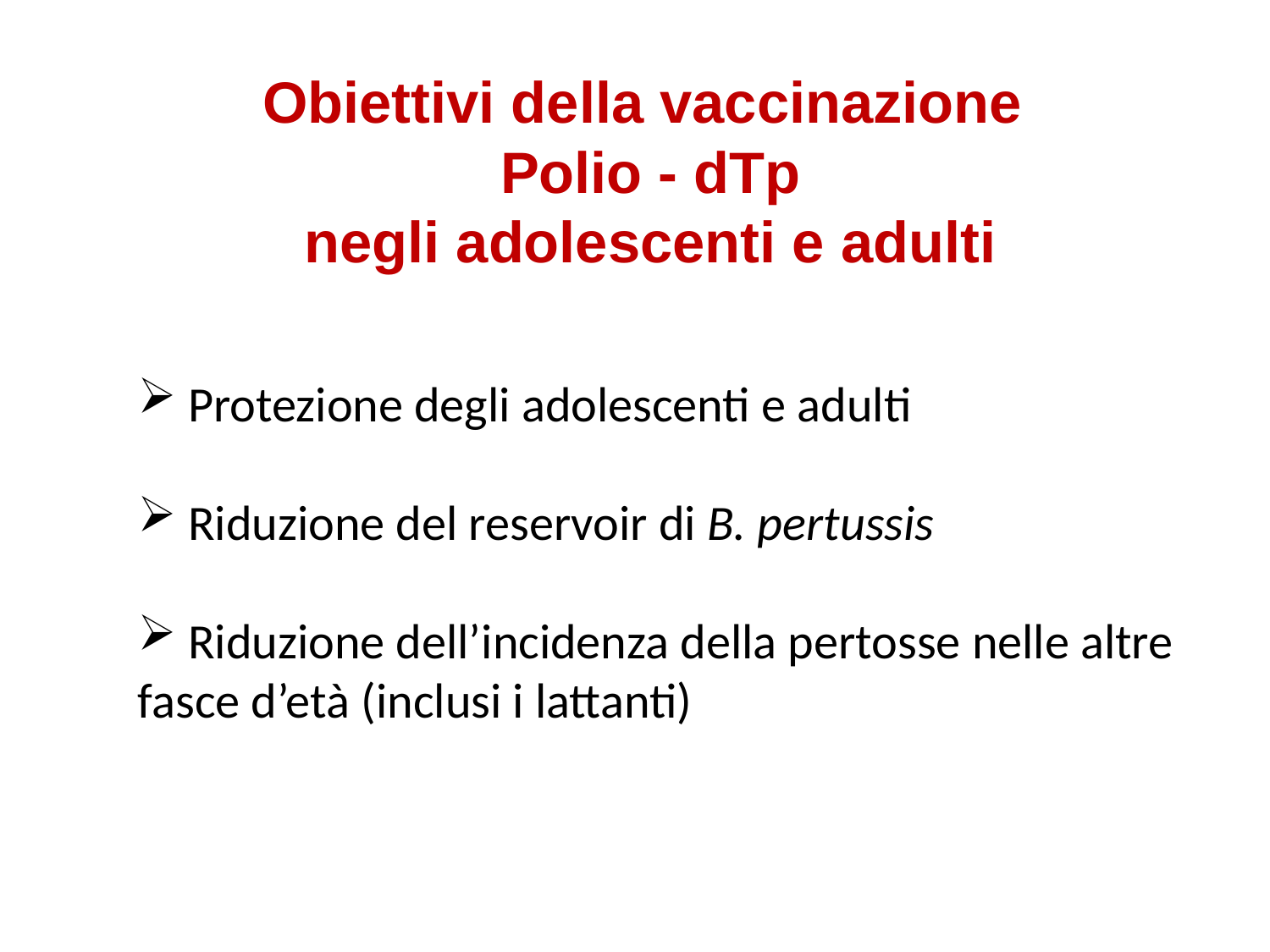

Obiettivi della vaccinazione
Polio - dTp
negli adolescenti e adulti
 Protezione degli adolescenti e adulti

 Riduzione del reservoir di B. pertussis

 Riduzione dell’incidenza della pertosse nelle altre fasce d’età (inclusi i lattanti)